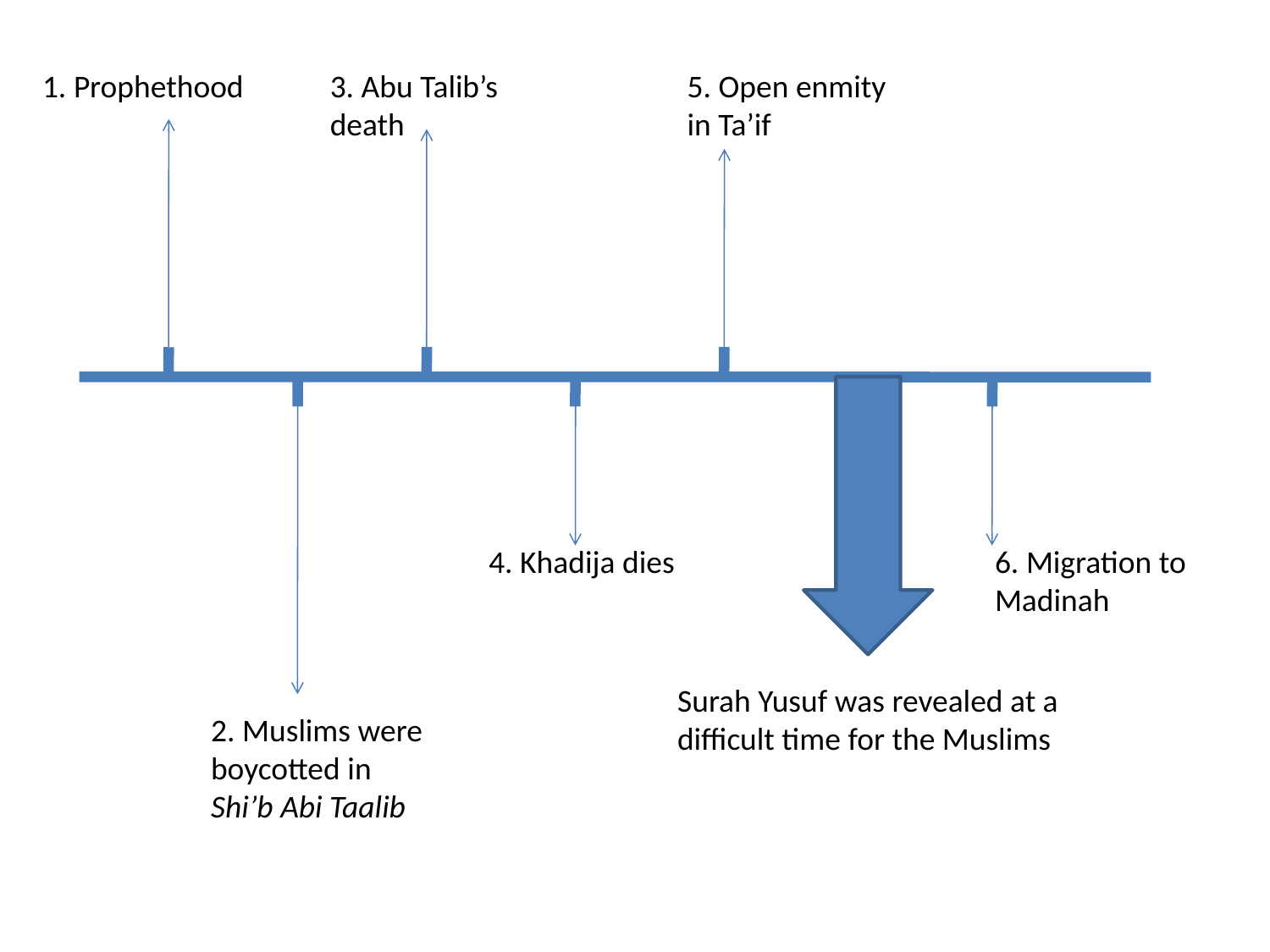

1. Prophethood
3. Abu Talib’s death
5. Open enmity in Ta’if

4. Khadija dies
6. Migration to Madinah
Surah Yusuf was revealed at a difficult time for the Muslims
2. Muslims were boycotted in Shi’b Abi Taalib